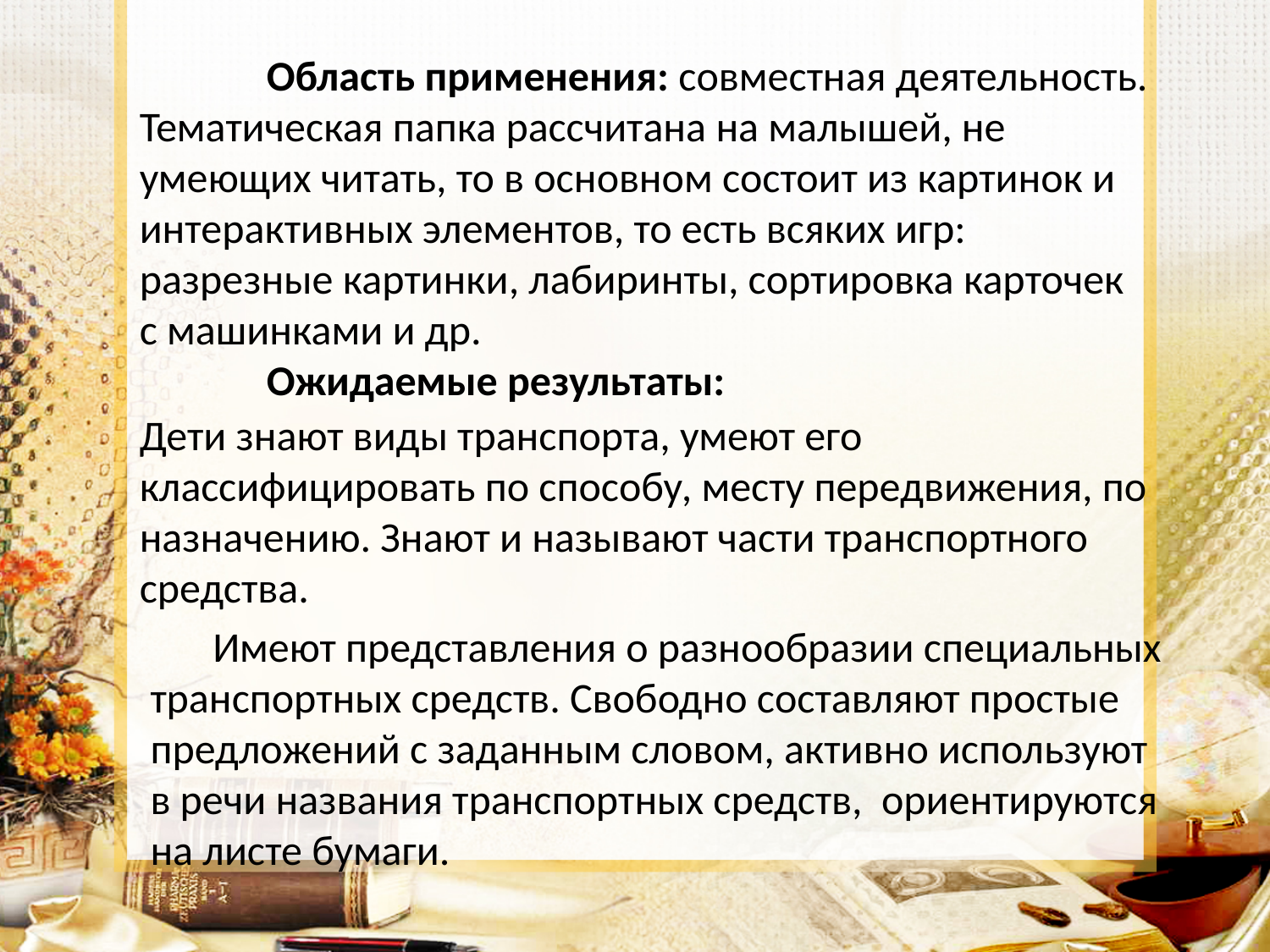

Область применения: совместная деятельность. Тематическая папка рассчитана на малышей, не умеющих читать, то в основном состоит из картинок и интерактивных элементов, то есть всяких игр: разрезные картинки, лабиринты, сортировка карточек с машинками и др.
	Ожидаемые результаты:

Дети знают виды транспорта, умеют его классифицировать по способу, месту передвижения, по назначению. Знают и называют части транспортного средства.

Имеют представления о разнообразии специальных транспортных средств. Свободно составляют простые предложений с заданным словом, активно используют в речи названия транспортных средств,  ориентируются на листе бумаги.